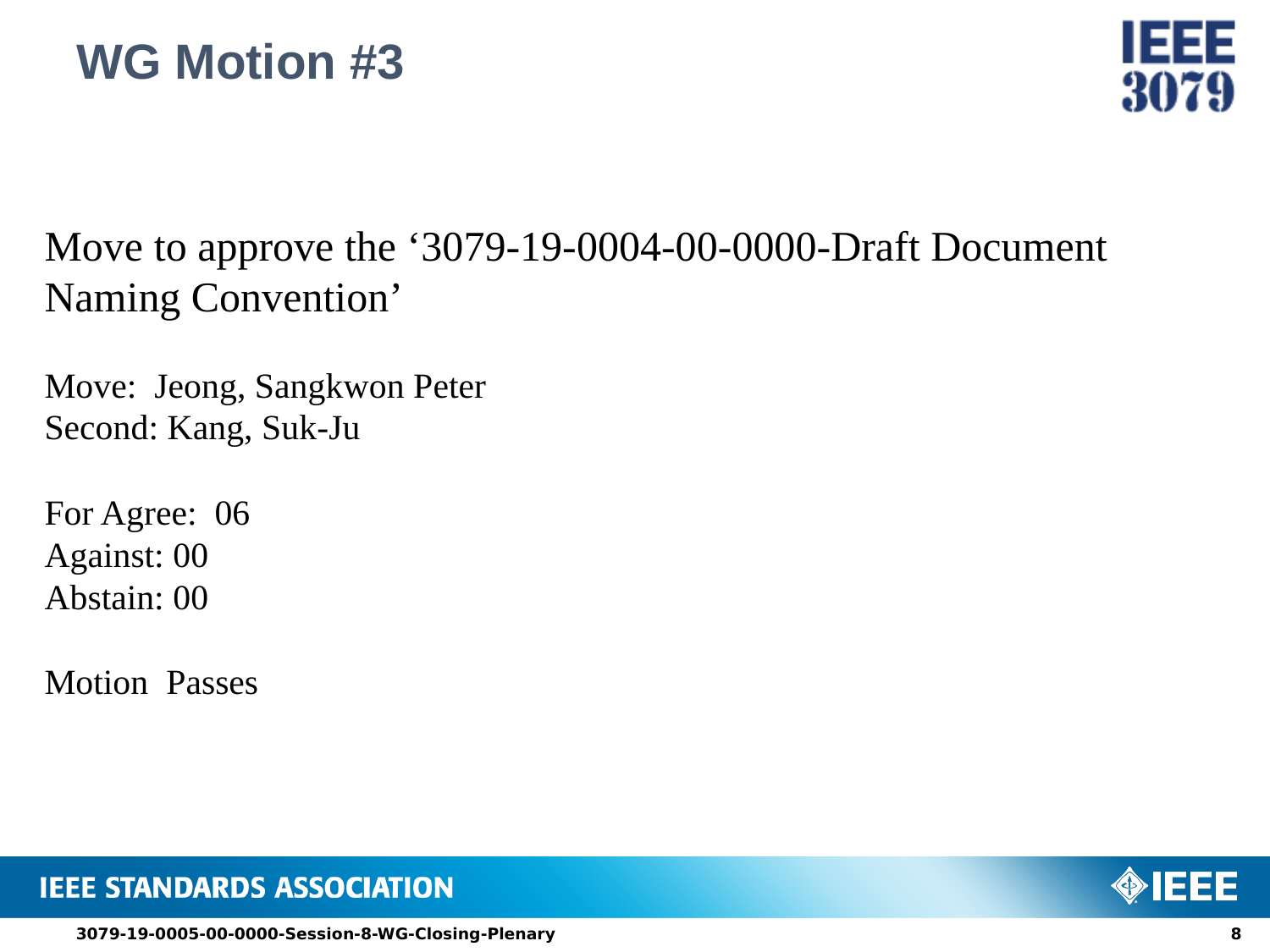

# WG Motion #3
Move to approve the ‘3079-19-0004-00-0000-Draft Document Naming Convention’

Move:  Jeong, Sangkwon Peter
Second: Kang, Suk-Ju

For Agree:  06
Against: 00
Abstain: 00

Motion  Passes
3079-19-0005-00-0000-Session-8-WG-Closing-Plenary
8